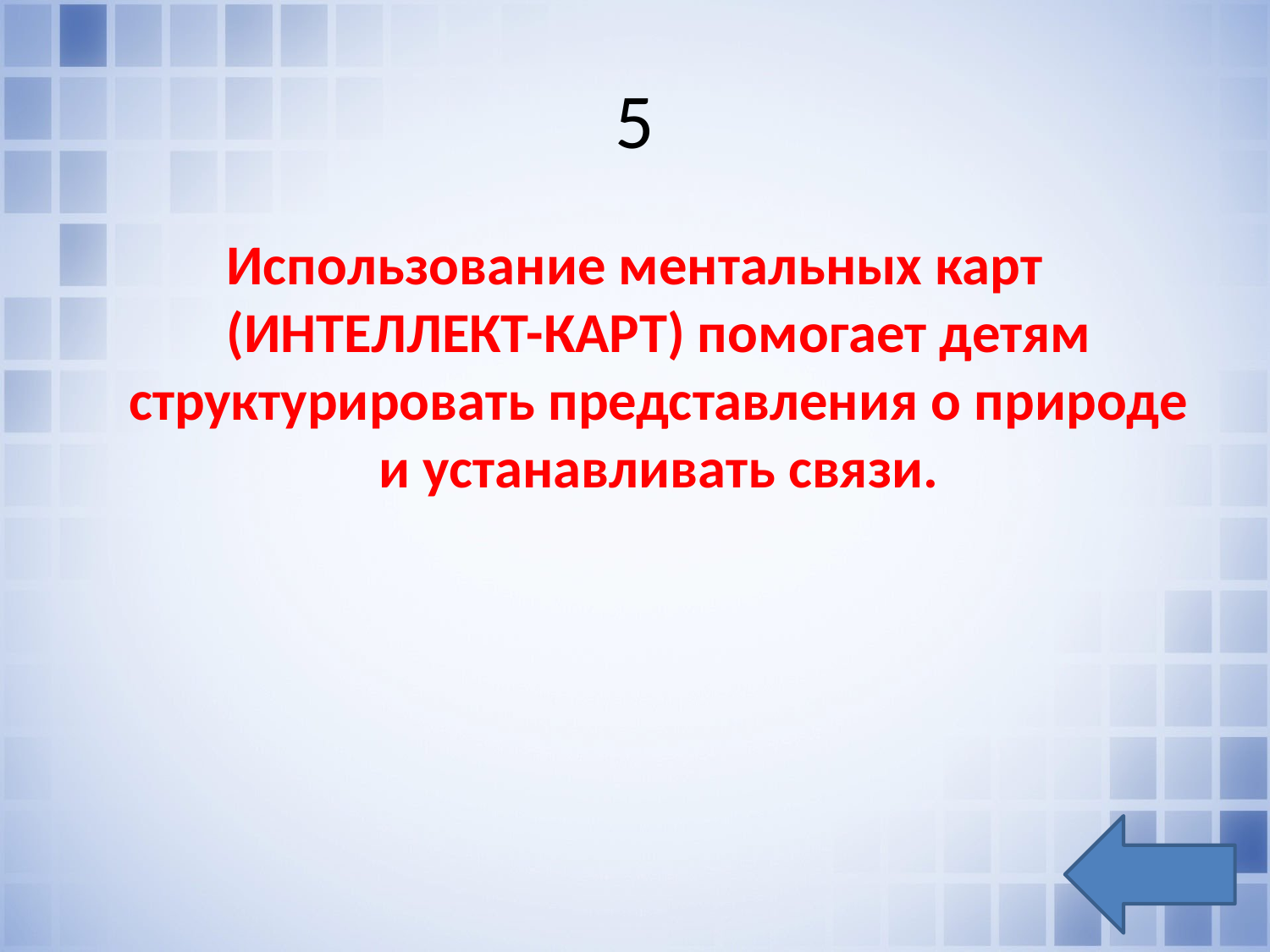

# 5
Использование ментальных карт (ИНТЕЛЛЕКТ-КАРТ) помогает детям структурировать представления о природе и устанавливать связи.